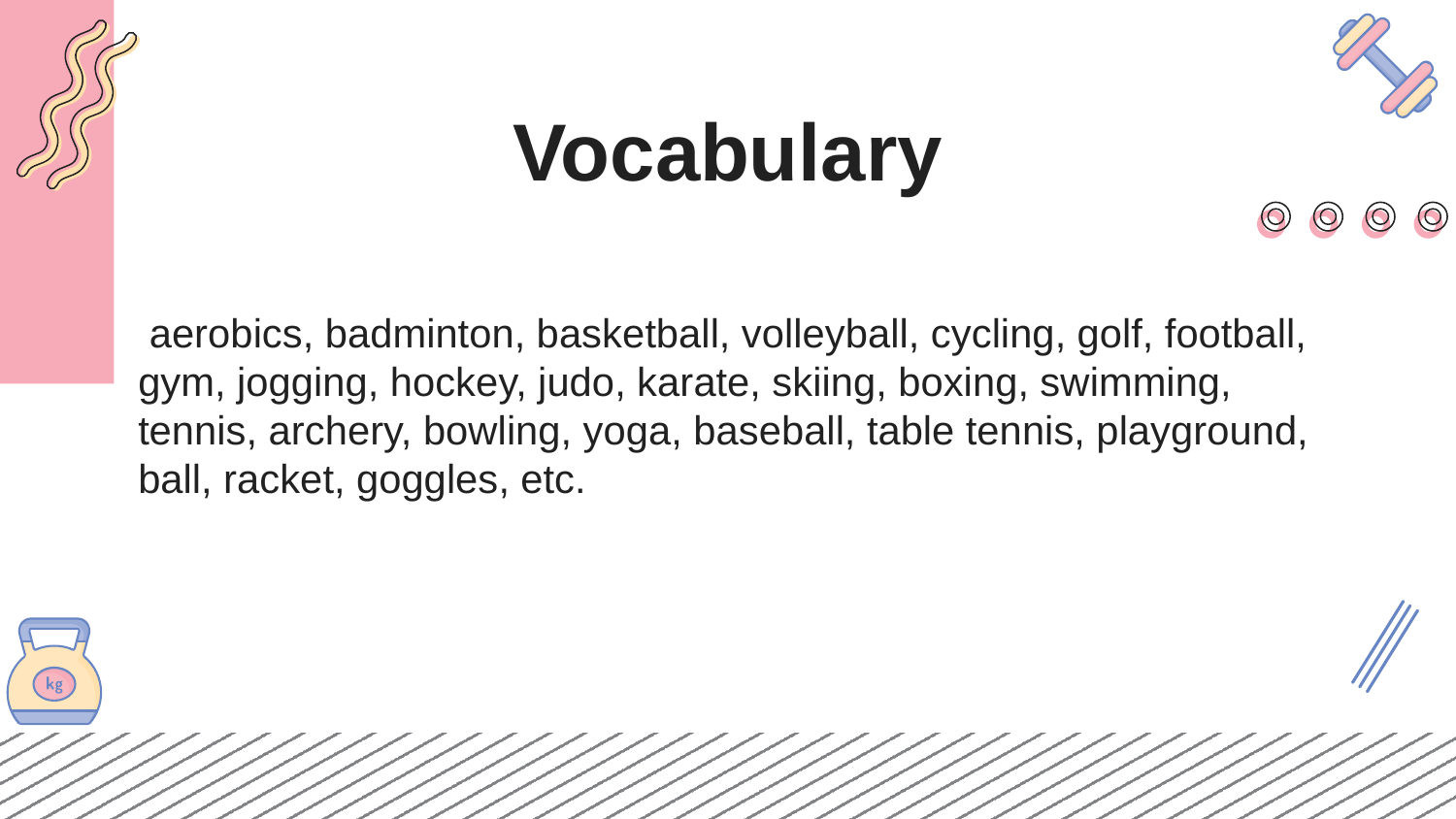

# Vocabulary

 aerobics, badminton, basketball, volleyball, cycling, golf, football, gym, jogging, hockey, judo, karate, skiing, boxing, swimming, tennis, archery, bowling, yoga, baseball, table tennis, playground, ball, racket, goggles, etc.